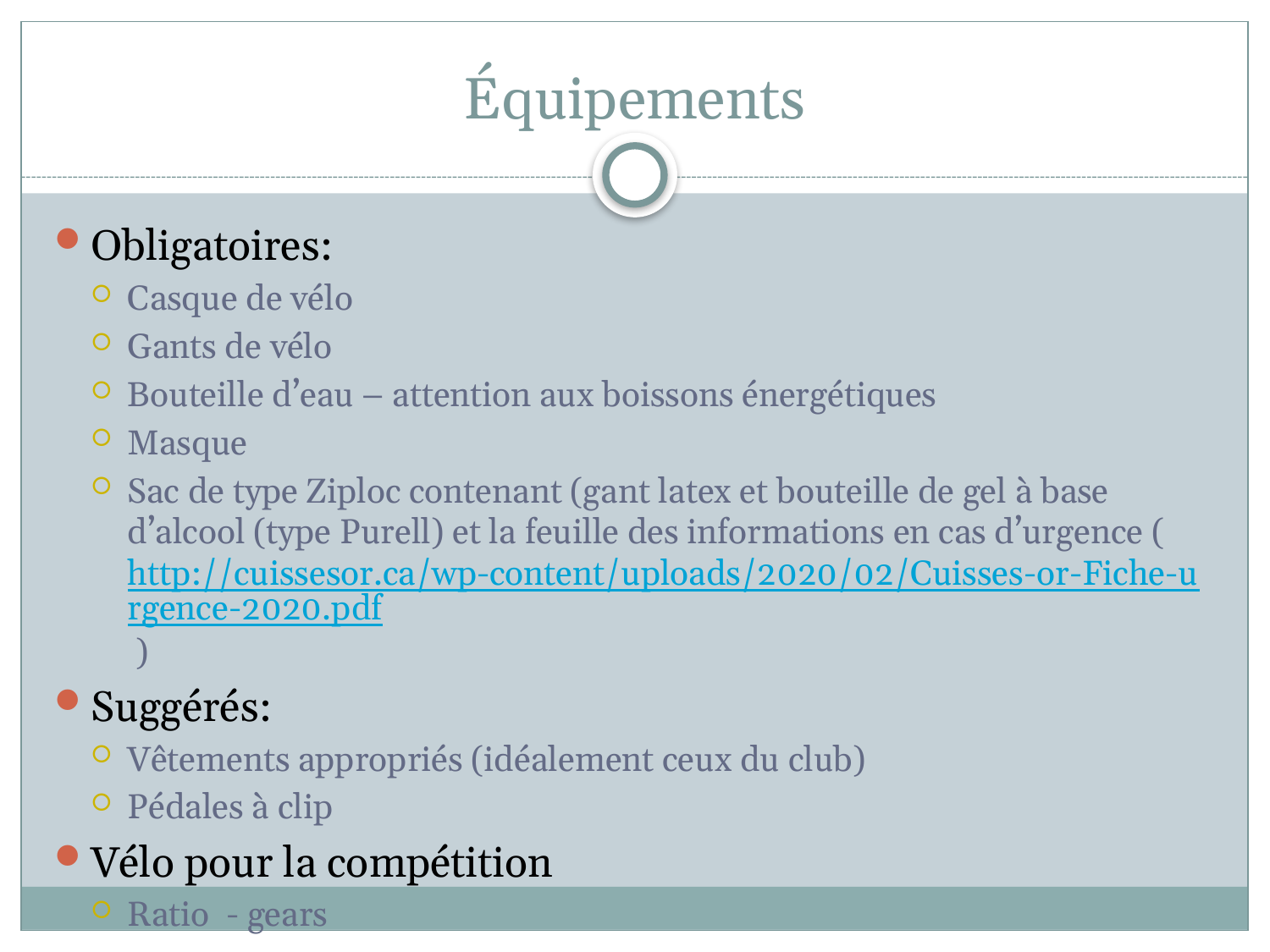

# Équipements
Obligatoires:
Casque de vélo
Gants de vélo
Bouteille d’eau – attention aux boissons énergétiques
Masque
Sac de type Ziploc contenant (gant latex et bouteille de gel à base d’alcool (type Purell) et la feuille des informations en cas d’urgence (http://cuissesor.ca/wp-content/uploads/2020/02/Cuisses-or-Fiche-urgence-2020.pdf )
Suggérés:
Vêtements appropriés (idéalement ceux du club)
Pédales à clip
Vélo pour la compétition
Ratio  - gears